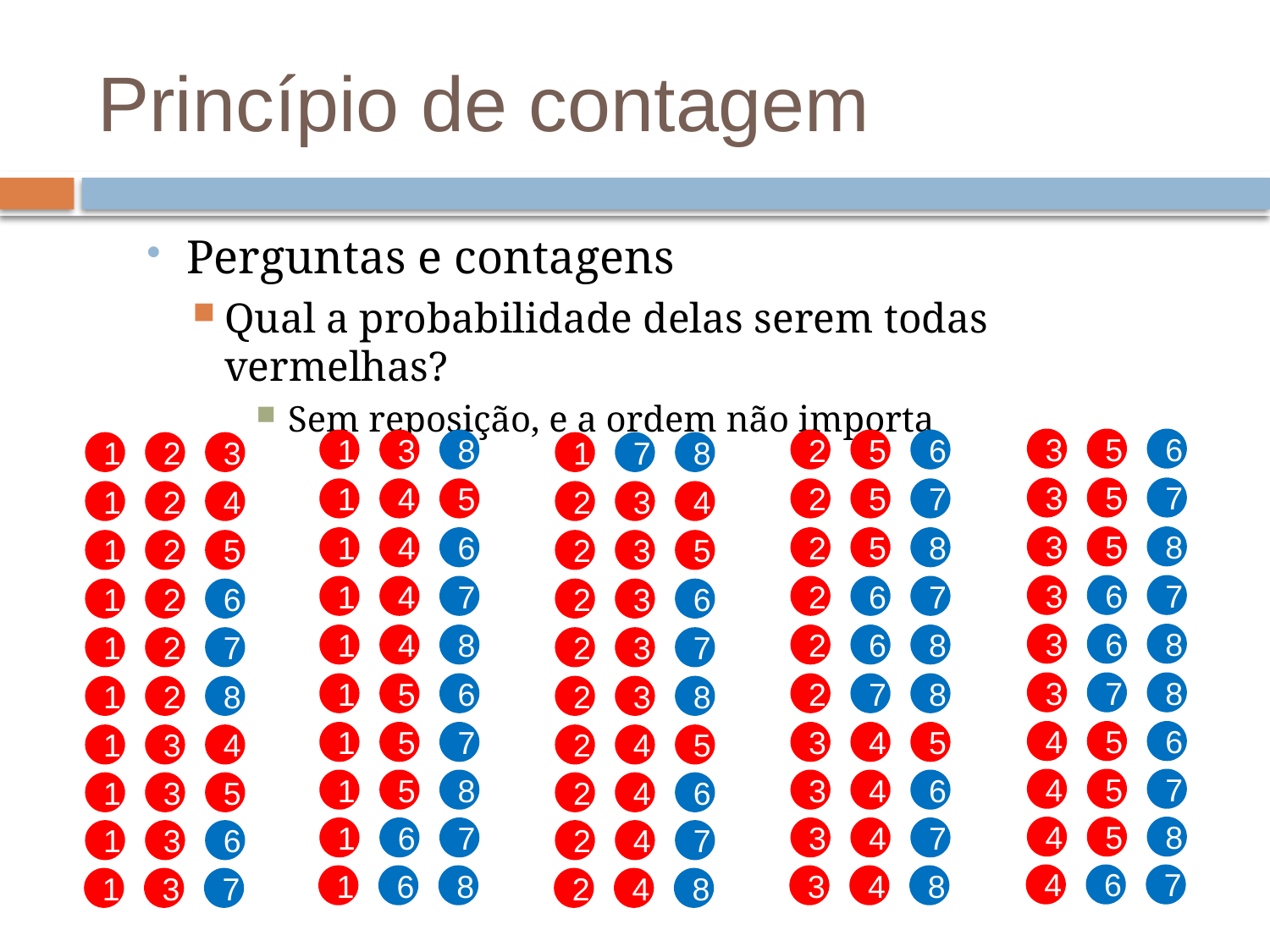

# Princípio de contagem
Perguntas e contagens
Qual a probabilidade delas serem todas vermelhas?
Sem reposição, e a ordem não importa
3
5
6
1
3
8
2
5
6
1
2
3
1
7
8
3
5
7
1
4
5
2
5
7
1
2
4
2
3
4
3
5
8
1
4
6
2
5
8
1
2
5
2
3
5
3
6
7
1
4
7
2
6
7
1
2
6
2
3
6
3
6
8
1
4
8
2
6
8
1
2
7
2
3
7
3
7
8
1
5
6
2
7
8
1
2
8
2
3
8
4
5
6
1
5
7
3
4
5
1
3
4
2
4
5
4
5
7
1
5
8
3
4
6
1
3
5
2
4
6
4
5
8
1
6
7
3
4
7
1
3
6
2
4
7
4
6
7
1
6
8
3
4
8
1
3
7
2
4
8